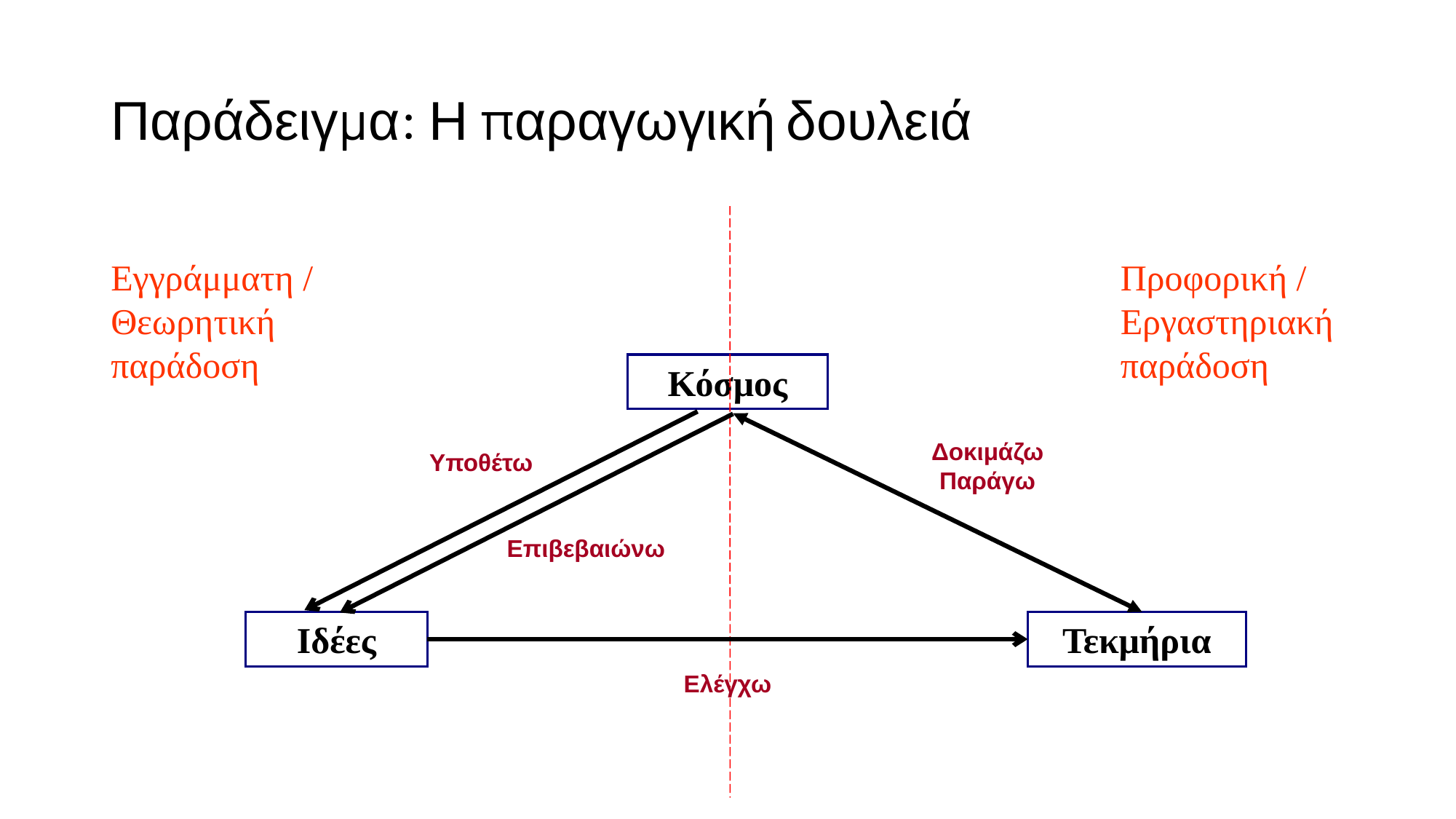

# Παράδειγμα: Η παραγωγική δουλειά

Εγγράμματη / Θεωρητική παράδοση
Προφορική / Εργαστηριακή παράδοση
Κόσμος

Δοκιμάζω Παράγω
Υποθέτω
Επιβεβαιώνω
Ιδέες
Τεκμήρια
Ελέγχω